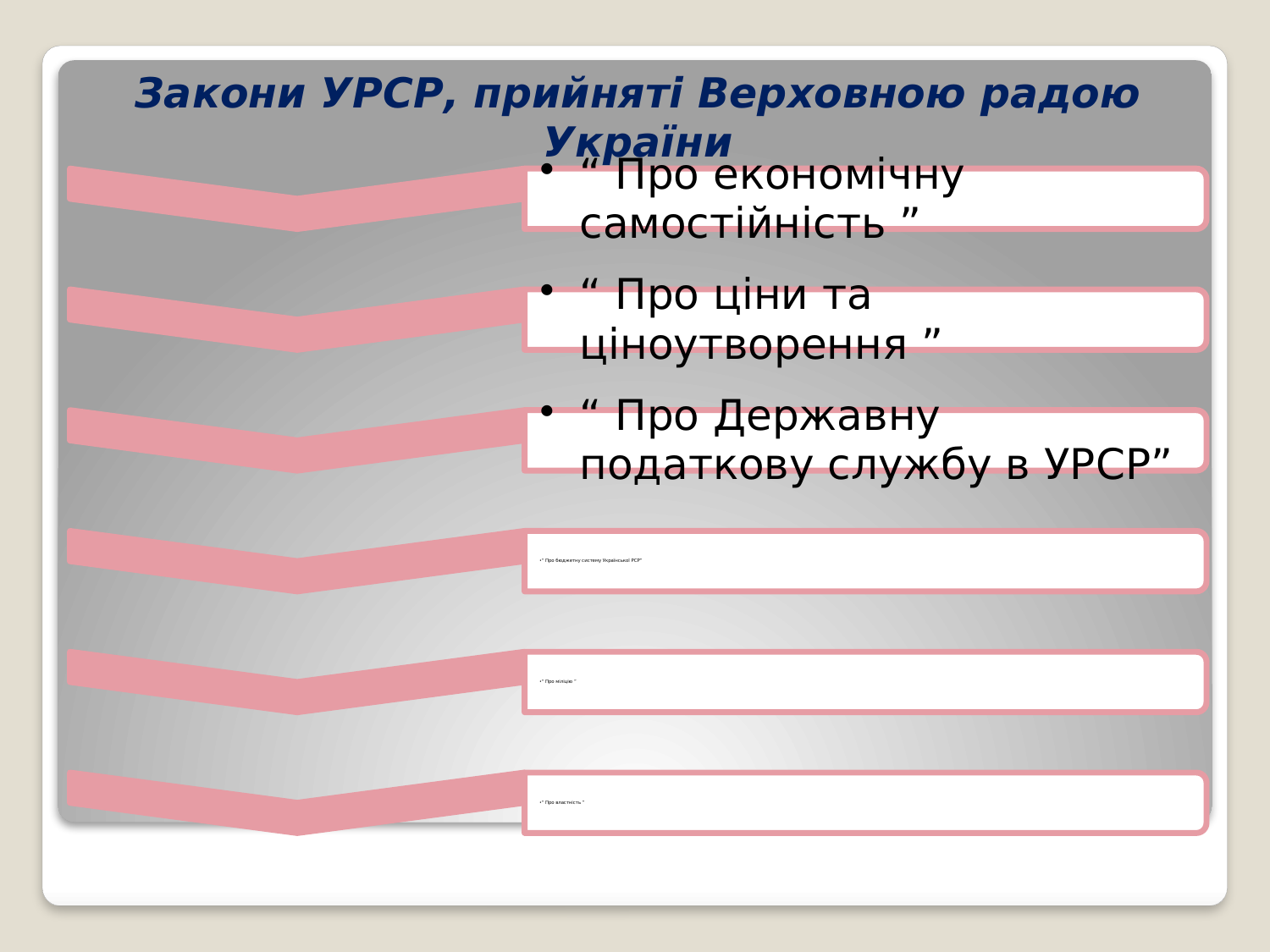

# Закони УРСР, прийняті Верховною радою України
“ Про економічну самостійність ”
“ Про ціни та ціноутворення ”
“ Про Державну податкову службу в УРСР”
“ Про бюджетну систему Української РСР”
“ Про міліцію ”
“ Про властність ”